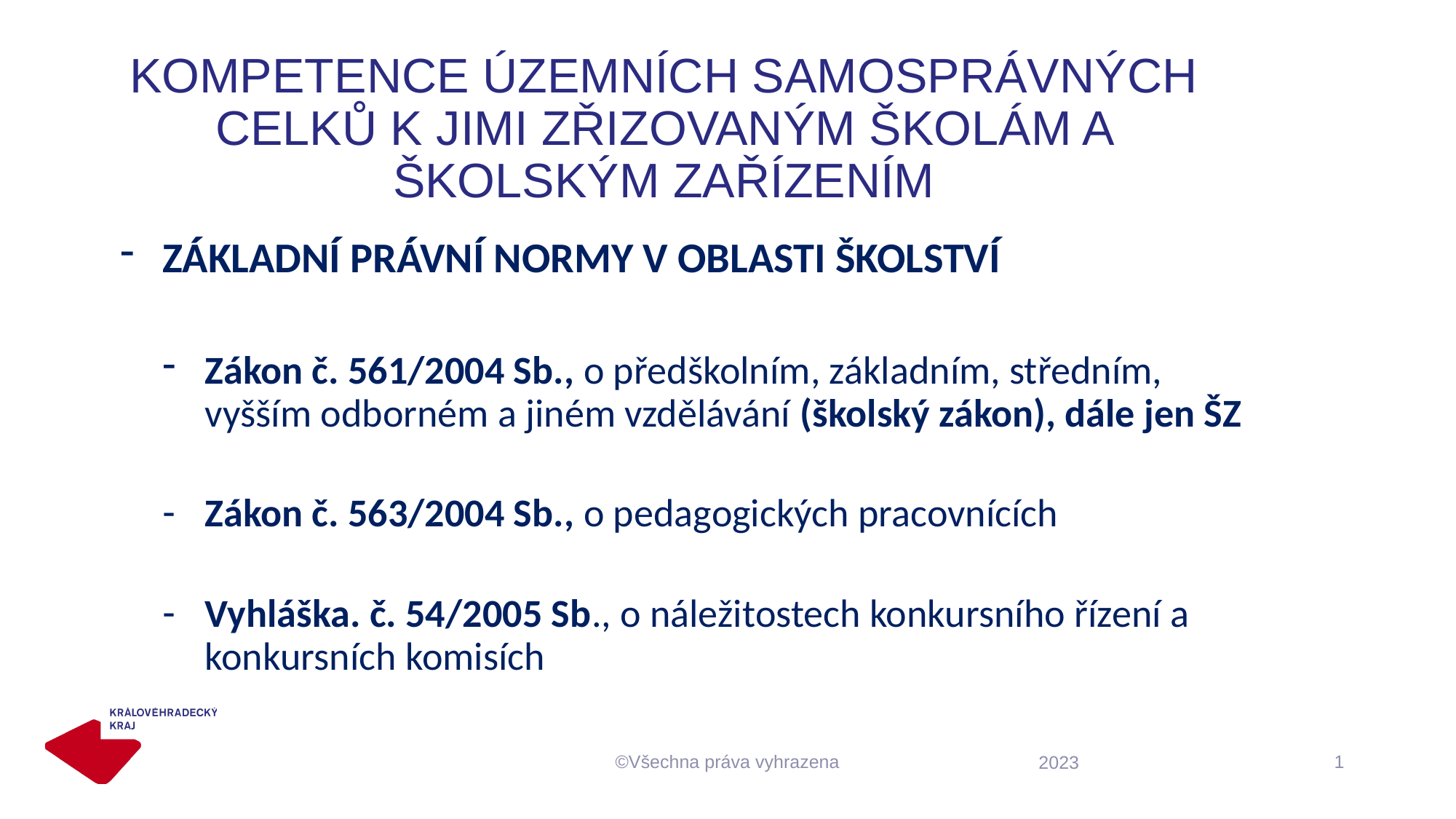

# KOMPETENCE ÚZEMNÍCH SAMOSPRÁVNÝCH CELKŮ K JIMI ZŘIZOVANÝM ŠKOLÁM A ŠKOLSKÝM ZAŘÍZENÍM
ZÁKLADNÍ PRÁVNÍ NORMY V OBLASTI ŠKOLSTVÍ

Zákon č. 561/2004 Sb., o předškolním, základním, středním, vyšším odborném a jiném vzdělávání (školský zákon), dále jen ŠZ

Zákon č. 563/2004 Sb., o pedagogických pracovnících

Vyhláška. č. 54/2005 Sb., o náležitostech konkursního řízení a konkursních komisích

©Všechna práva vyhrazena
1
2023